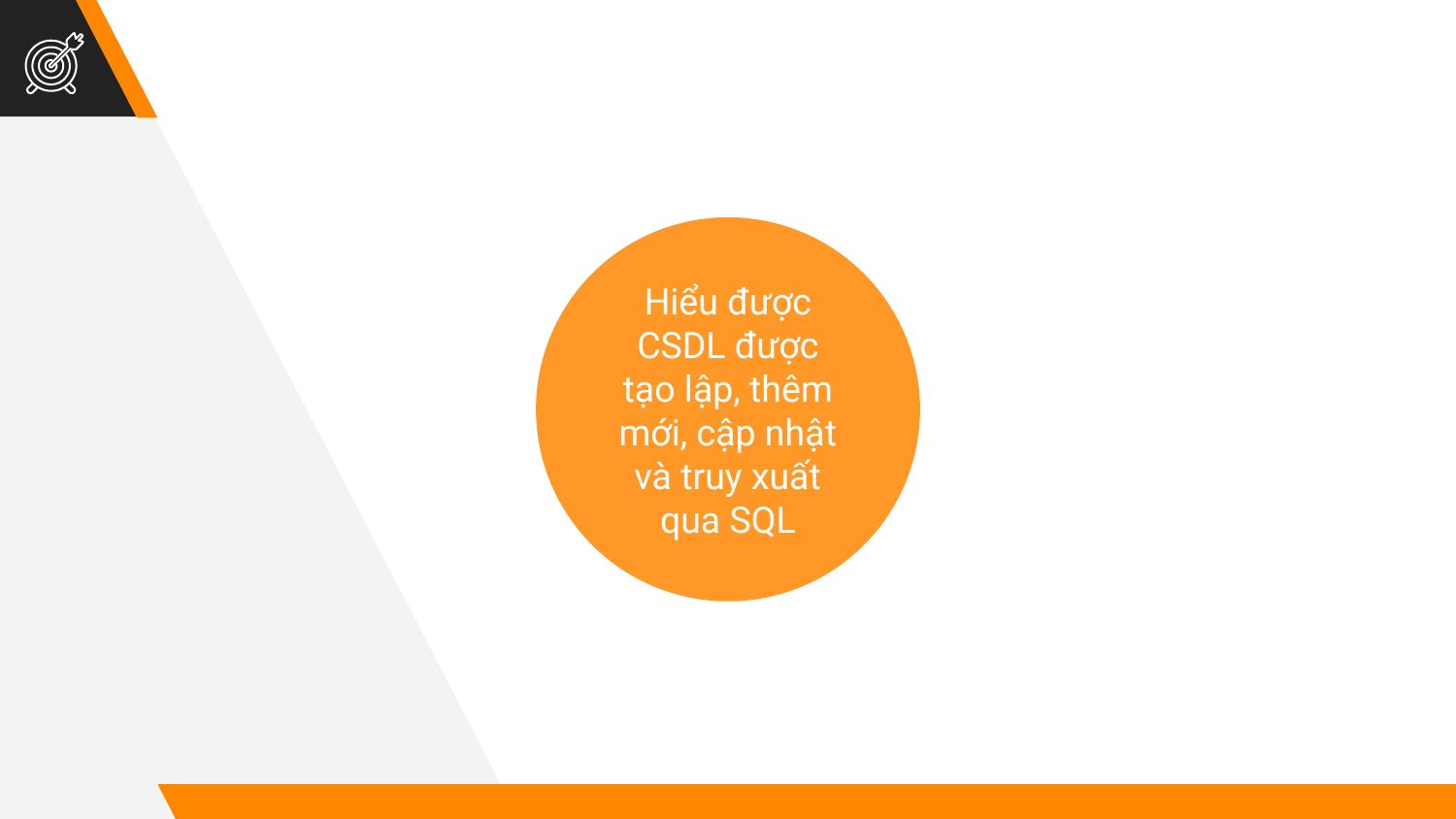

Hiểu được CSDL được tạo lập, thêm mới, cập nhật và truy xuất qua SQL